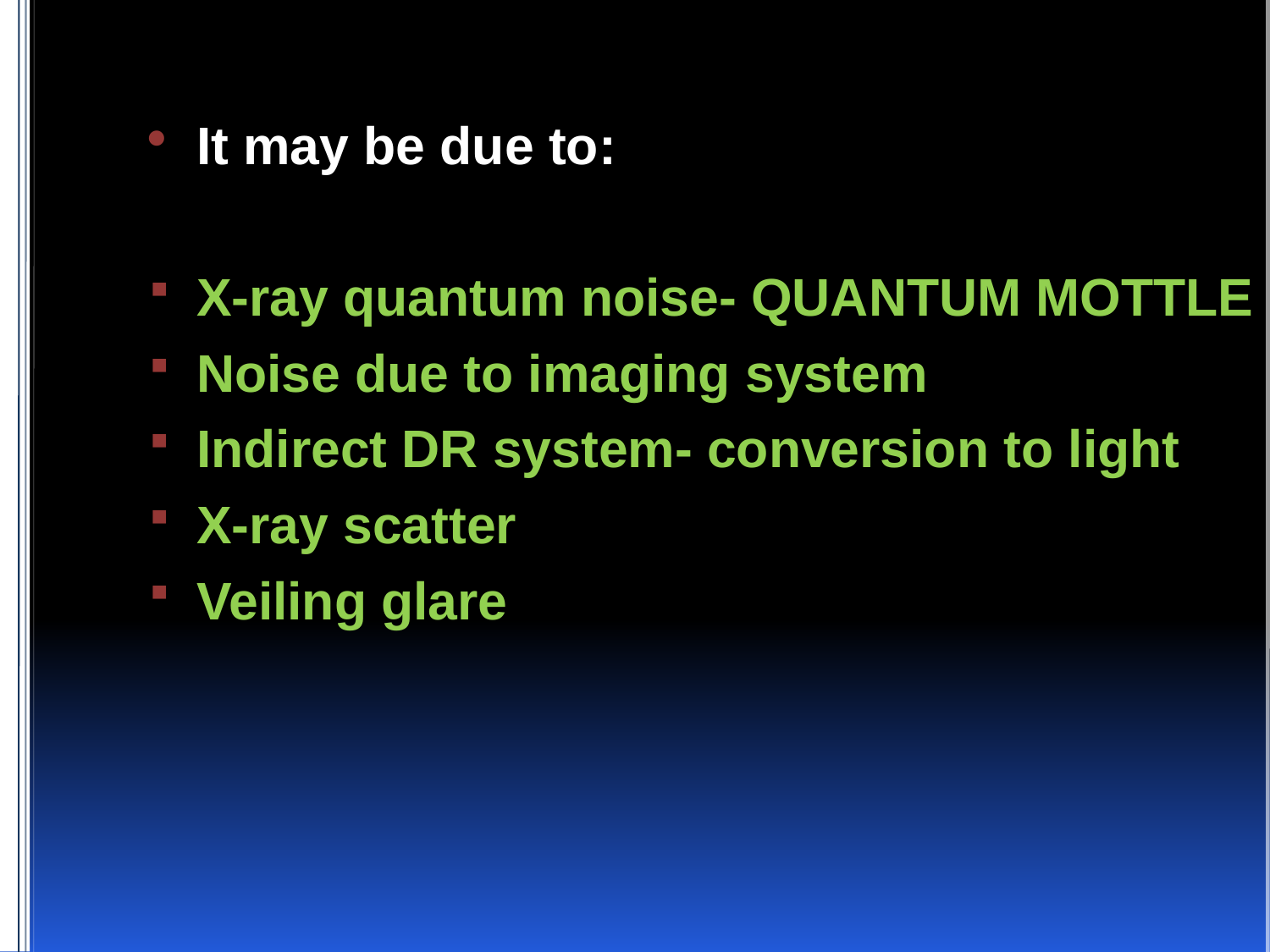

It may be due to:

X-ray quantum noise- QUANTUM MOTTLE
Noise due to imaging system
Indirect DR system- conversion to light
X-ray scatter
Veiling glare